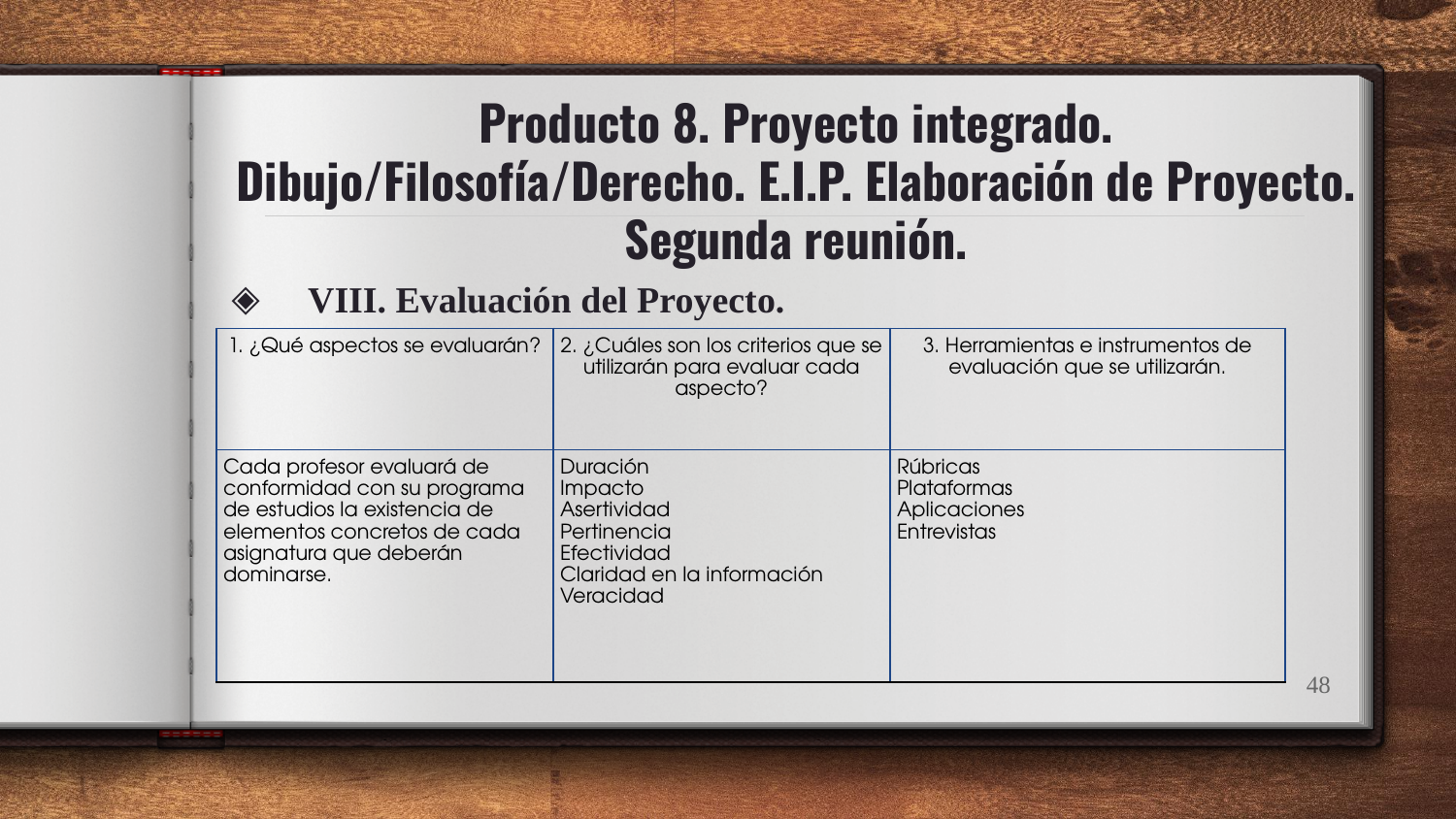

# Producto 8. Proyecto integrado. Dibujo/Filosofía/Derecho. E.I.P. Elaboración de Proyecto. Segunda reunión.
VIII. Evaluación del Proyecto.
| 1. ¿Qué aspectos se evaluarán? | 2. ¿Cuáles son los criterios que se utilizarán para evaluar cada aspecto? | 3. Herramientas e instrumentos de evaluación que se utilizarán. |
| --- | --- | --- |
| Cada profesor evaluará de conformidad con su programa de estudios la existencia de elementos concretos de cada asignatura que deberán dominarse. | Duración Impacto Asertividad Pertinencia Efectividad Claridad en la información Veracidad | Rúbricas Plataformas Aplicaciones Entrevistas |
48